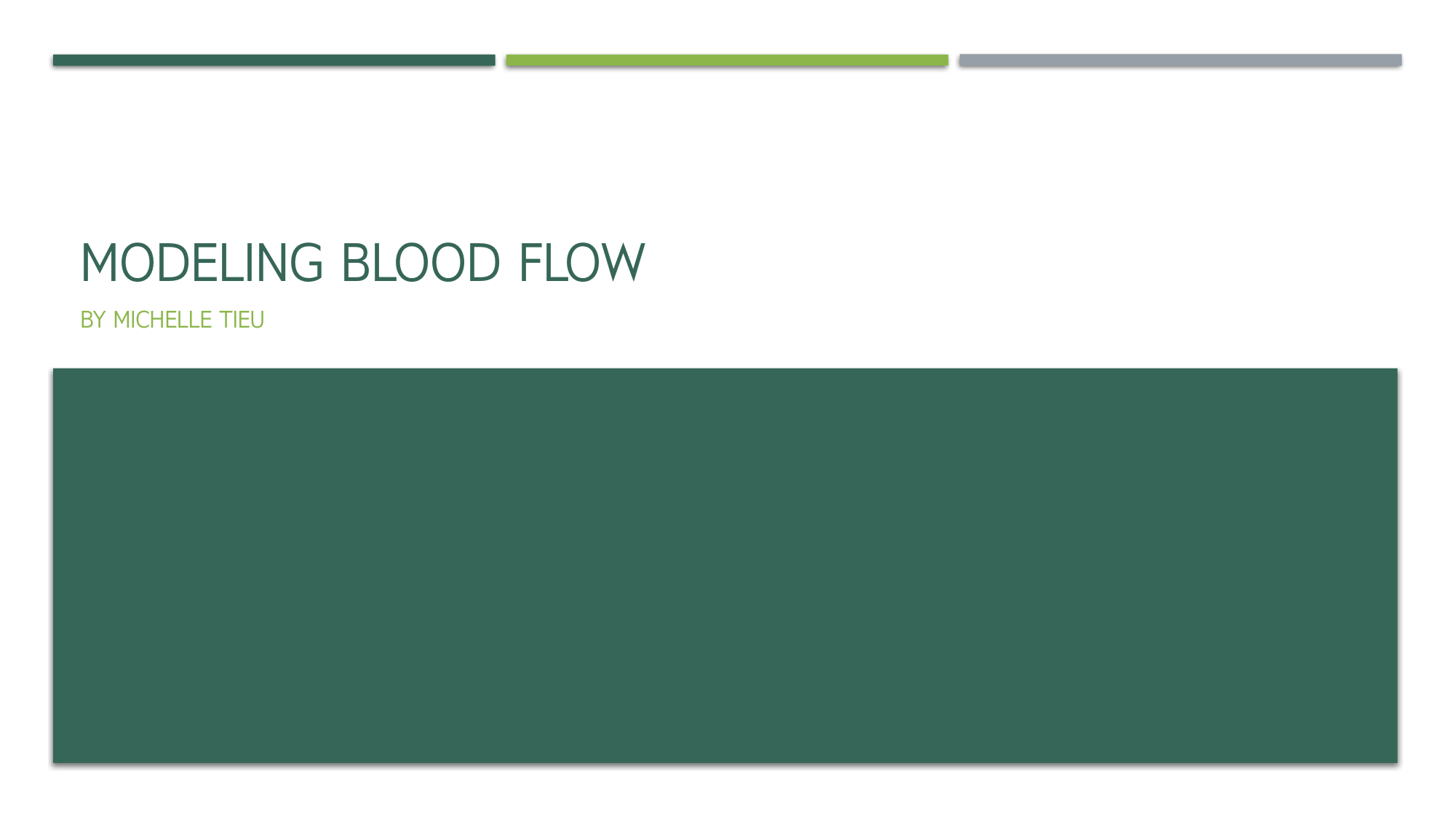

# Modeling Blood flow
By Michelle Tieu